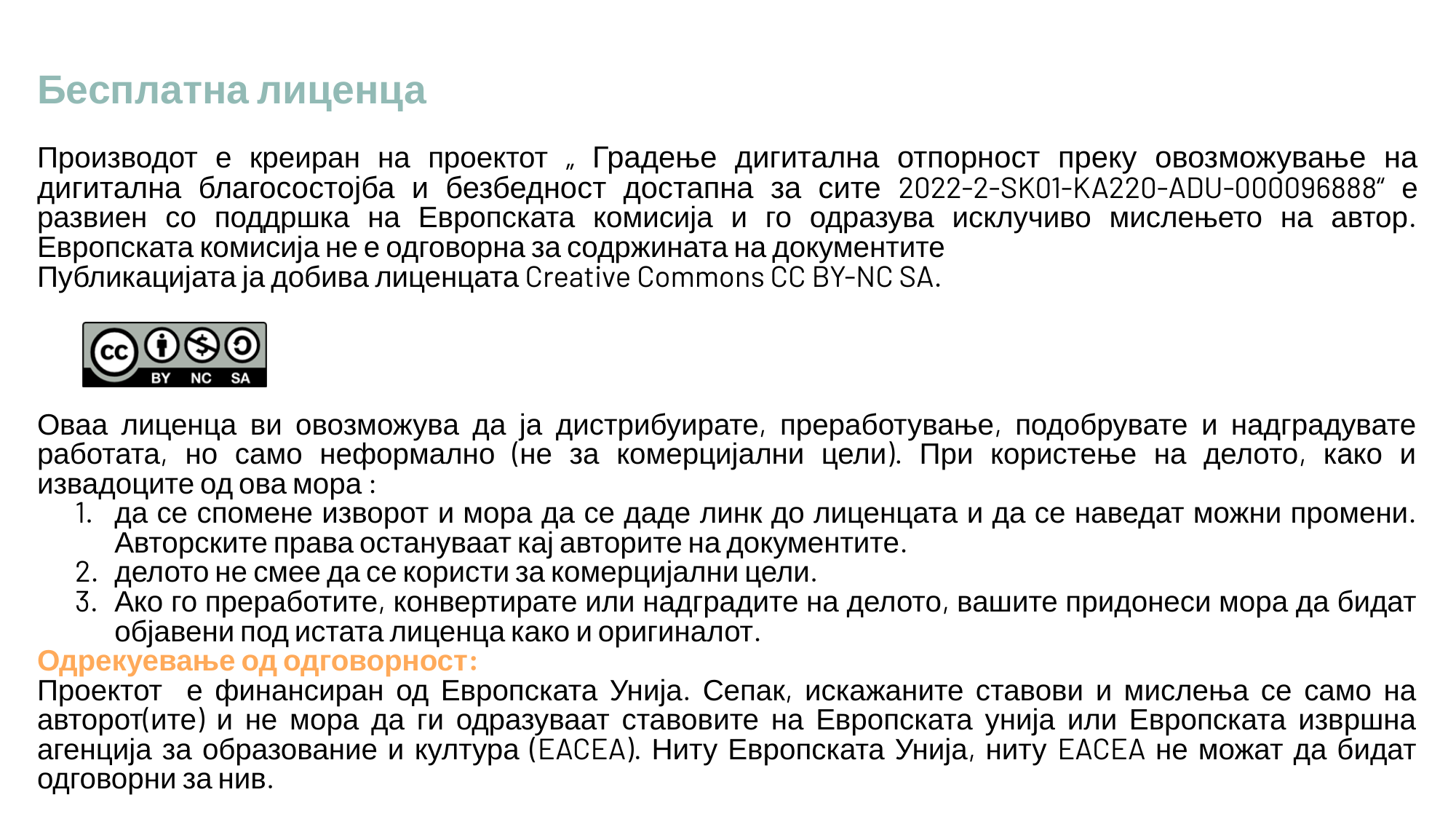

Бесплатна лиценца

Производот е креиран на проектот „ Градење дигитална отпорност преку овозможување на дигитална благосостојба и безбедност достапна за сите 2022-2-SK01-KA220-ADU-000096888“ е развиен со поддршка на Европската комисија и го одразува исклучиво мислењето на автор. Европската комисија не е одговорна за содржината на документите
Публикацијата ја добива лиценцата Creative Commons CC BY-NC SA.

Оваа лиценца ви овозможува да ја дистрибуирате, преработување, подобрувате и надградувате работата, но само неформално (не за комерцијални цели). При користење на делото, како и извадоците од ова мора :
да се спомене изворот и мора да се даде линк до лиценцата и да се наведат можни промени. Авторските права остануваат кај авторите на документите.
делото не смее да се користи за комерцијални цели.
Ако го преработите, конвертирате или надградите на делото, вашите придонеси мора да бидат објавени под истата лиценца како и оригиналот.
Одрекуевање од одговорност:
Проектот  е финансиран од Европската Унија. Сепак, искажаните ставови и мислења се само на авторот(ите) и не мора да ги одразуваат ставовите на Европската унија или Европската извршна агенција за образование и култура (EACEA). Ниту Европската Унија, ниту EACEA не можат да бидат одговорни за нив.